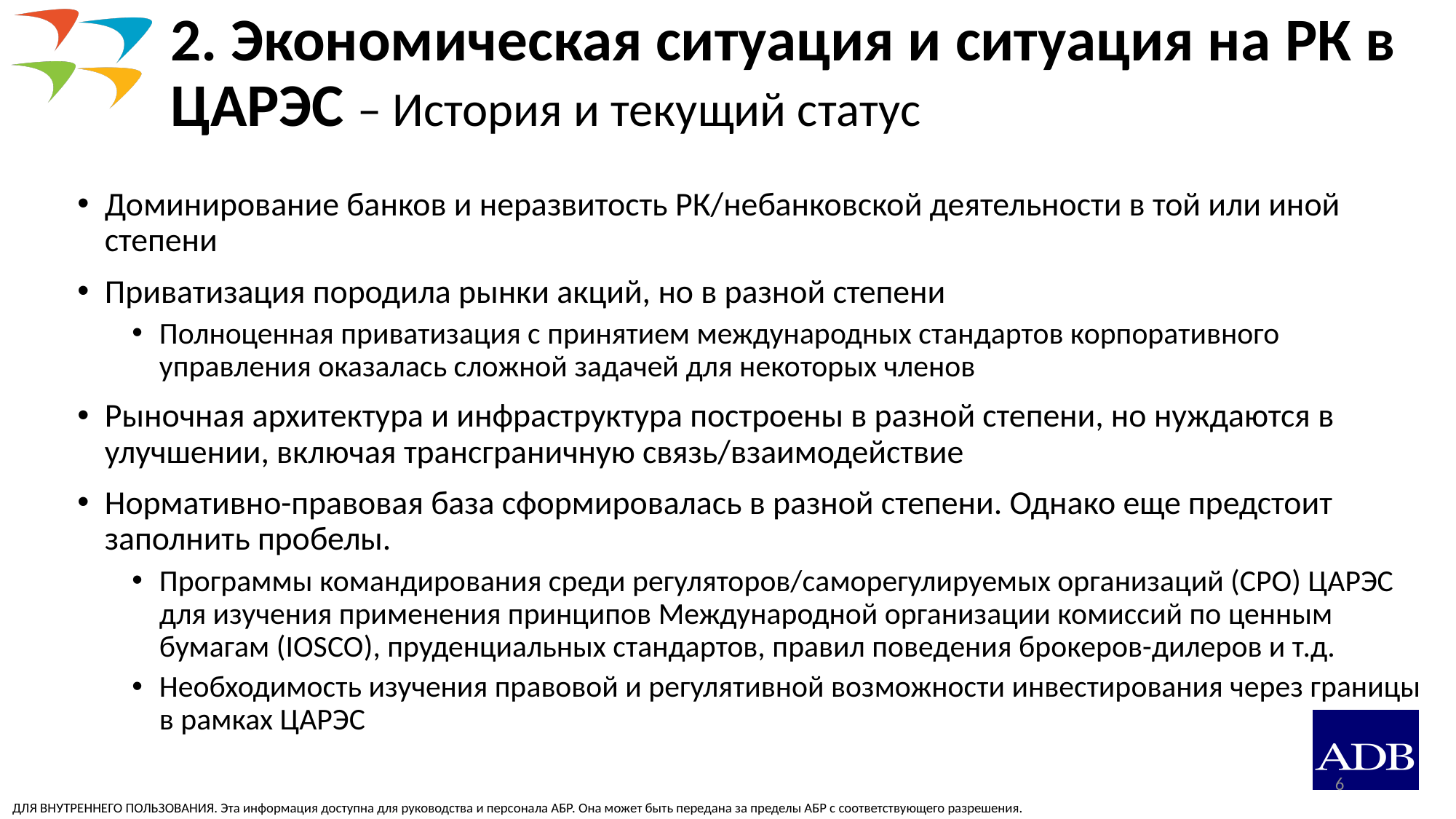

2. Экономическая ситуация и ситуация на РК в ЦАРЭС – История и текущий статус
Доминирование банков и неразвитость РК/небанковской деятельности в той или иной степени
Приватизация породила рынки акций, но в разной степени
Полноценная приватизация с принятием международных стандартов корпоративного управления оказалась сложной задачей для некоторых членов
Рыночная архитектура и инфраструктура построены в разной степени, но нуждаются в улучшении, включая трансграничную связь/взаимодействие
Нормативно-правовая база сформировалась в разной степени. Однако еще предстоит заполнить пробелы.
Программы командирования среди регуляторов/саморегулируемых организаций (СРО) ЦАРЭС для изучения применения принципов Международной организации комиссий по ценным бумагам (IOSCO), пруденциальных стандартов, правил поведения брокеров-дилеров и т.д.
Необходимость изучения правовой и регулятивной возможности инвестирования через границы в рамках ЦАРЭС

6